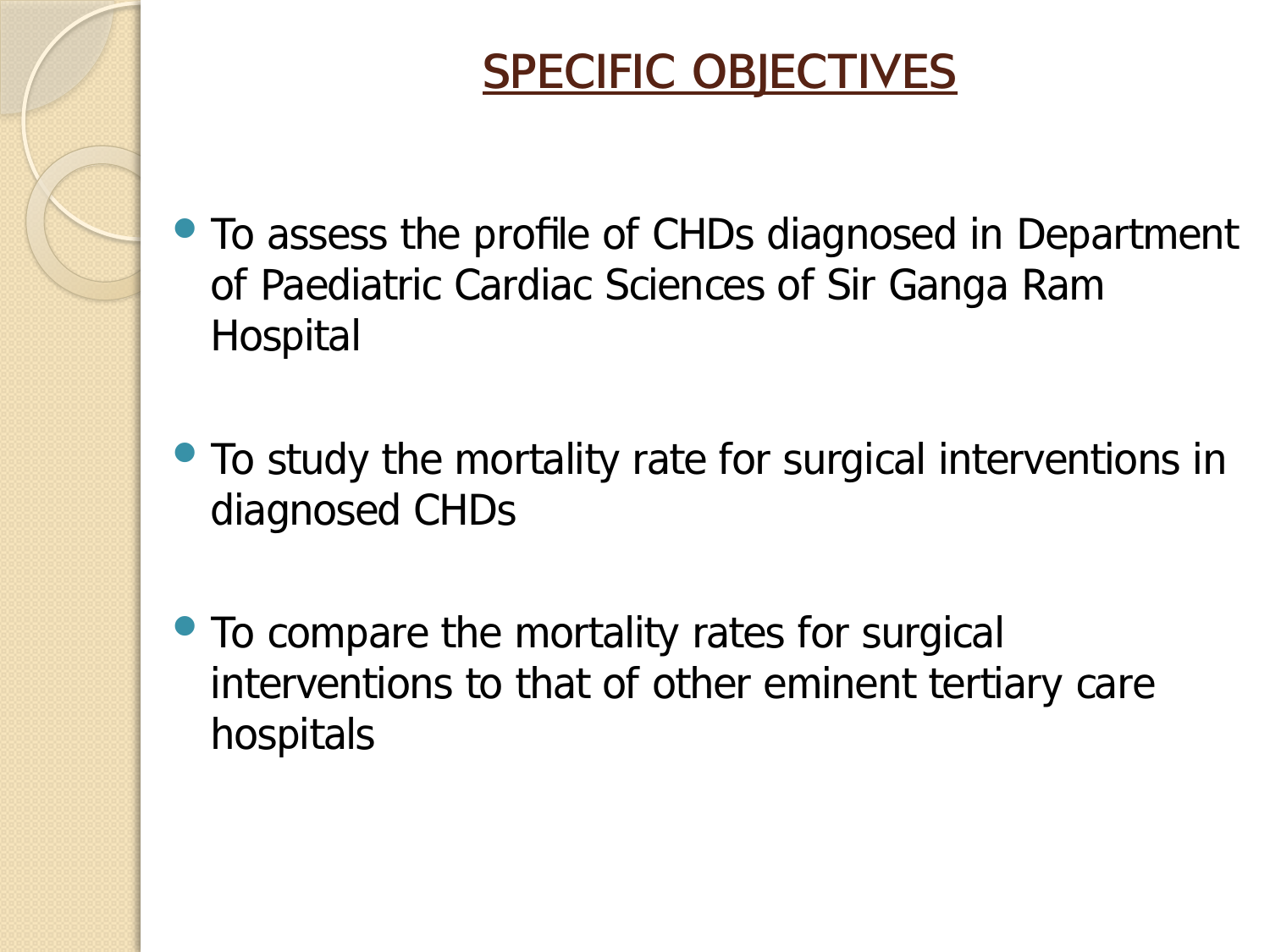

SPECIFIC OBJECTIVES
To assess the profile of CHDs diagnosed in Department of Paediatric Cardiac Sciences of Sir Ganga Ram Hospital

To study the mortality rate for surgical interventions in diagnosed CHDs

To compare the mortality rates for surgical interventions to that of other eminent tertiary care hospitals